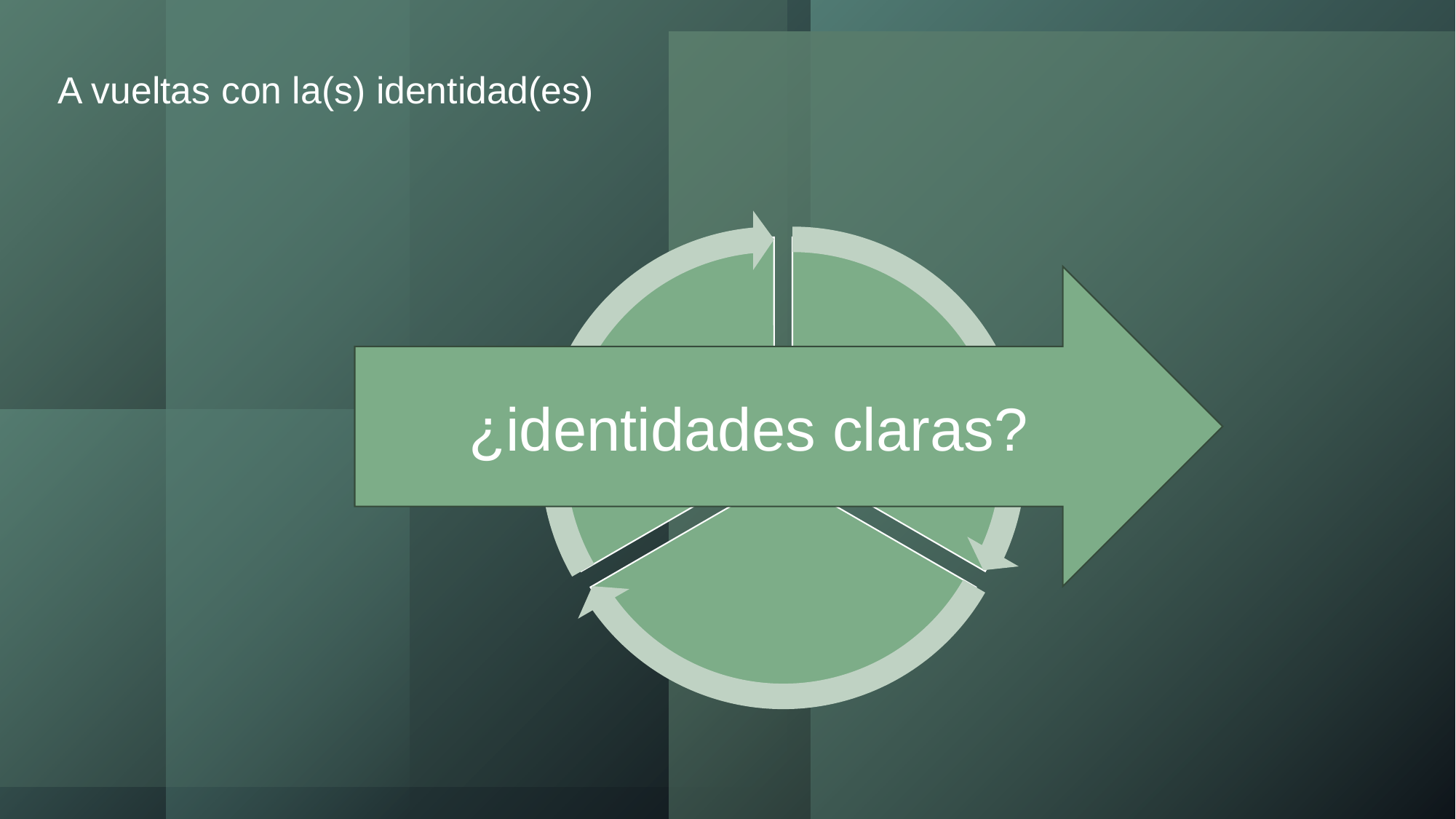

# A vueltas con la(s) identidad(es)
difusa
proyecto
resistencia
¿identidades claras?